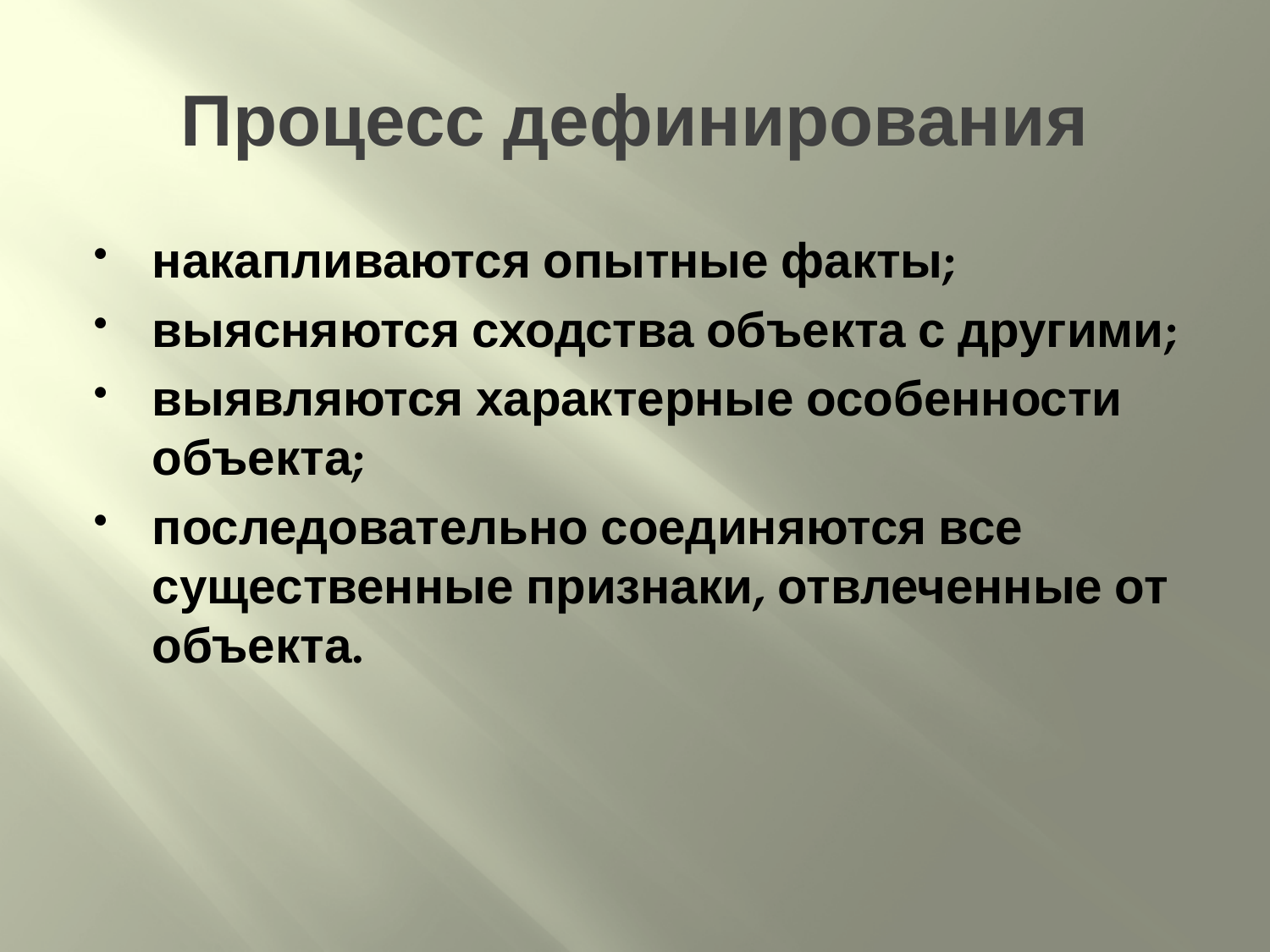

# Процесс дефинирования
накапливаются опытные факты;
выясняются сходства объекта с другими;
выявляются характерные особенности объекта;
последовательно соединяются все существенные признаки, отвлеченные от объекта.